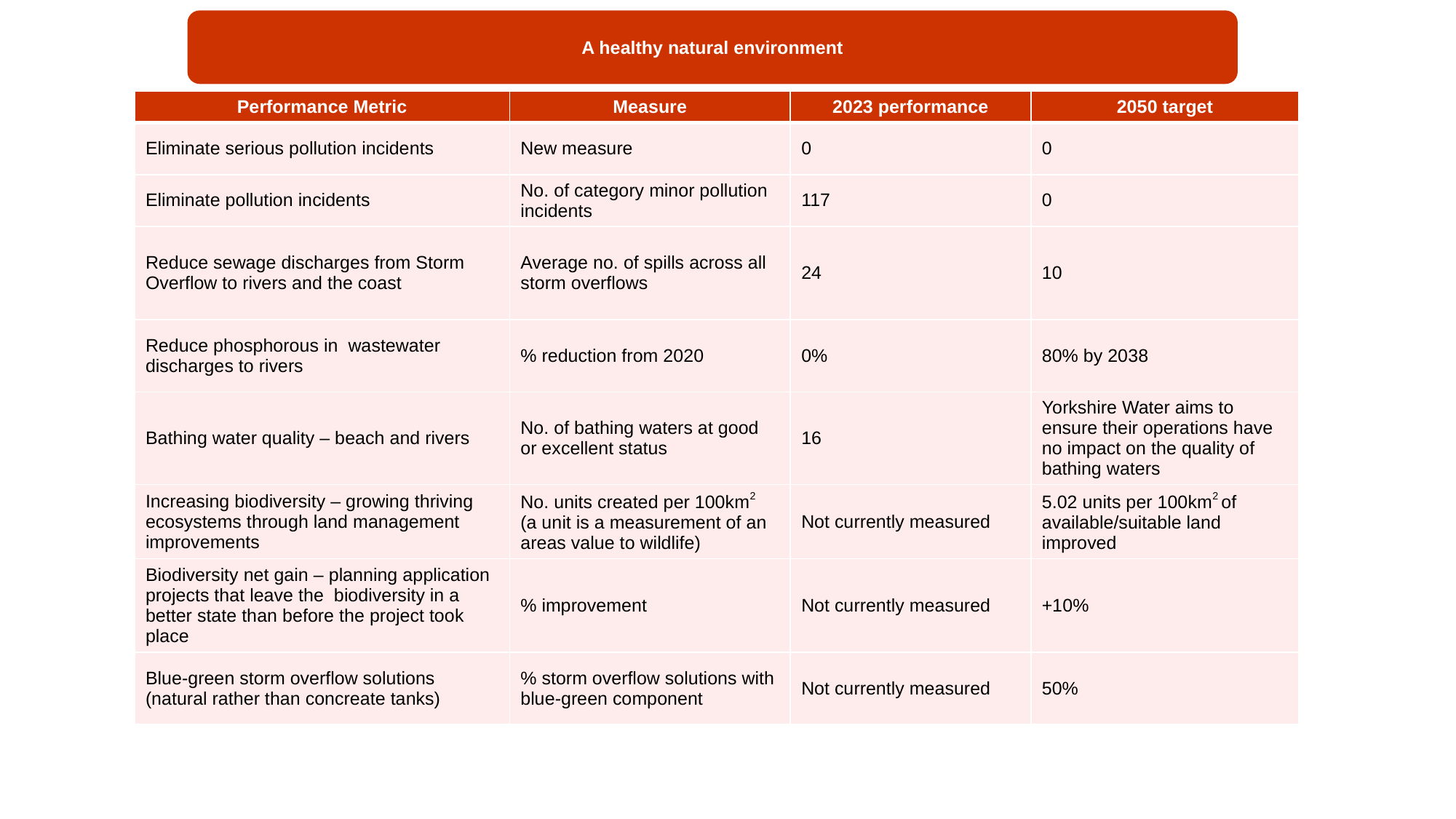

A healthy natural environment
| Performance Metric | Measure | 2023 performance | 2050 target |
| --- | --- | --- | --- |
| Eliminate serious pollution incidents | New measure | 0 | 0 |
| Eliminate pollution incidents | No. of category minor pollution incidents | 117 | 0 |
| Reduce sewage discharges from Storm Overflow to rivers and the coast | Average no. of spills across all storm overflows | 24 | 10 |
| Reduce phosphorous in wastewater discharges to rivers | % reduction from 2020 | 0% | 80% by 2038 |
| Bathing water quality – beach and rivers | No. of bathing waters at good or excellent status | 16 | Yorkshire Water aims to ensure their operations have no impact on the quality of bathing waters |
| Increasing biodiversity – growing thriving ecosystems through land management improvements | No. units created per 100km2 (a unit is a measurement of an areas value to wildlife) | Not currently measured | 5.02 units per 100km2 of available/suitable land improved |
| Biodiversity net gain – planning application projects that leave the biodiversity in a better state than before the project took place | % improvement | Not currently measured | +10% |
| Blue-green storm overflow solutions (natural rather than concreate tanks) | % storm overflow solutions with blue-green component | Not currently measured | 50% |